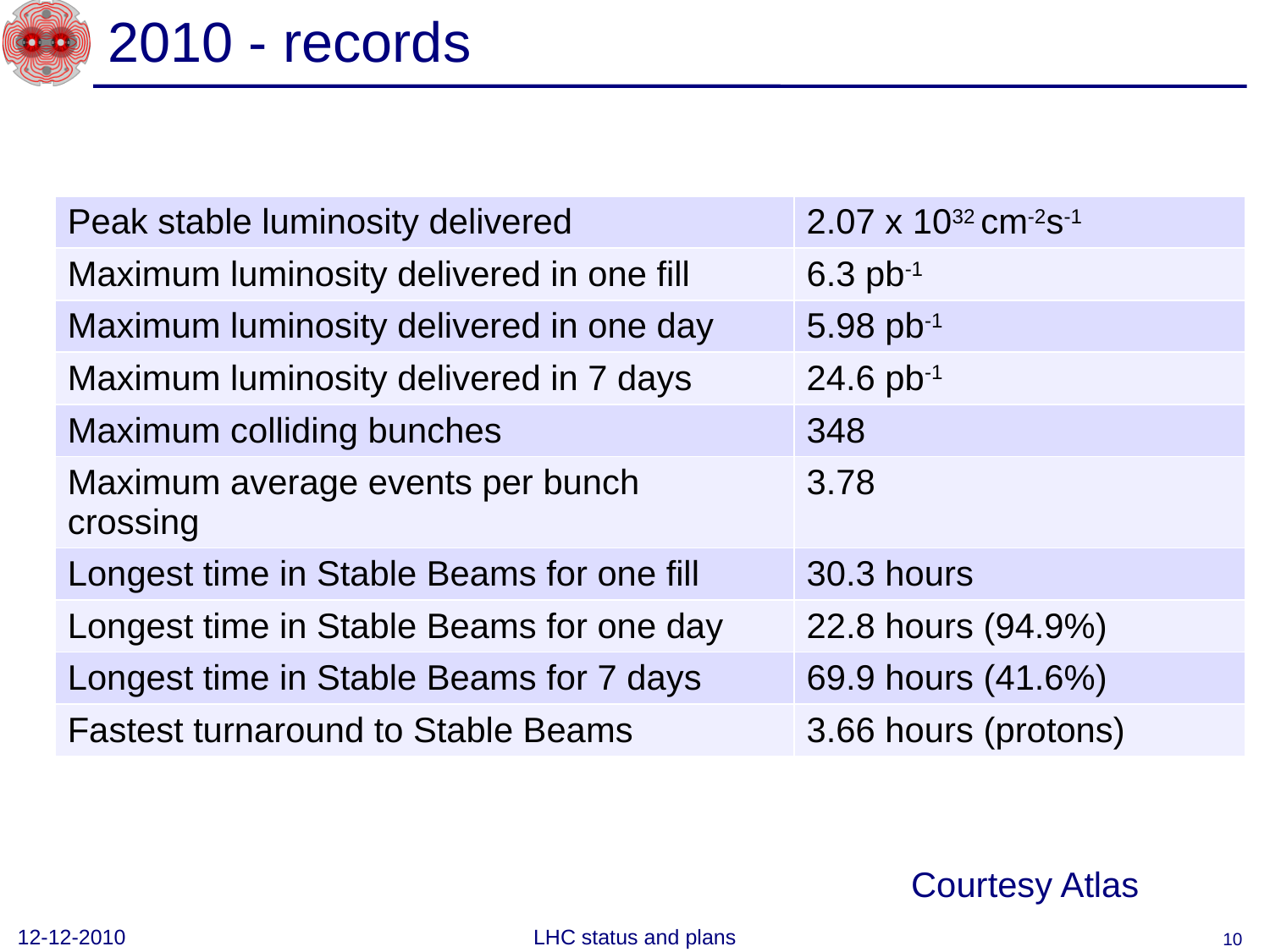

# 2010 - records
| Peak stable luminosity delivered | 2.07 x 1032 cm-2s-1 |
| --- | --- |
| Maximum luminosity delivered in one fill | 6.3 pb-1 |
| Maximum luminosity delivered in one day | 5.98 pb-1 |
| Maximum luminosity delivered in 7 days | 24.6 pb-1 |
| Maximum colliding bunches | 348 |
| Maximum average events per bunch crossing | 3.78 |
| Longest time in Stable Beams for one fill | 30.3 hours |
| Longest time in Stable Beams for one day | 22.8 hours (94.9%) |
| Longest time in Stable Beams for 7 days | 69.9 hours (41.6%) |
| Fastest turnaround to Stable Beams | 3.66 hours (protons) |
Courtesy Atlas
12-12-2010
LHC status and plans
10